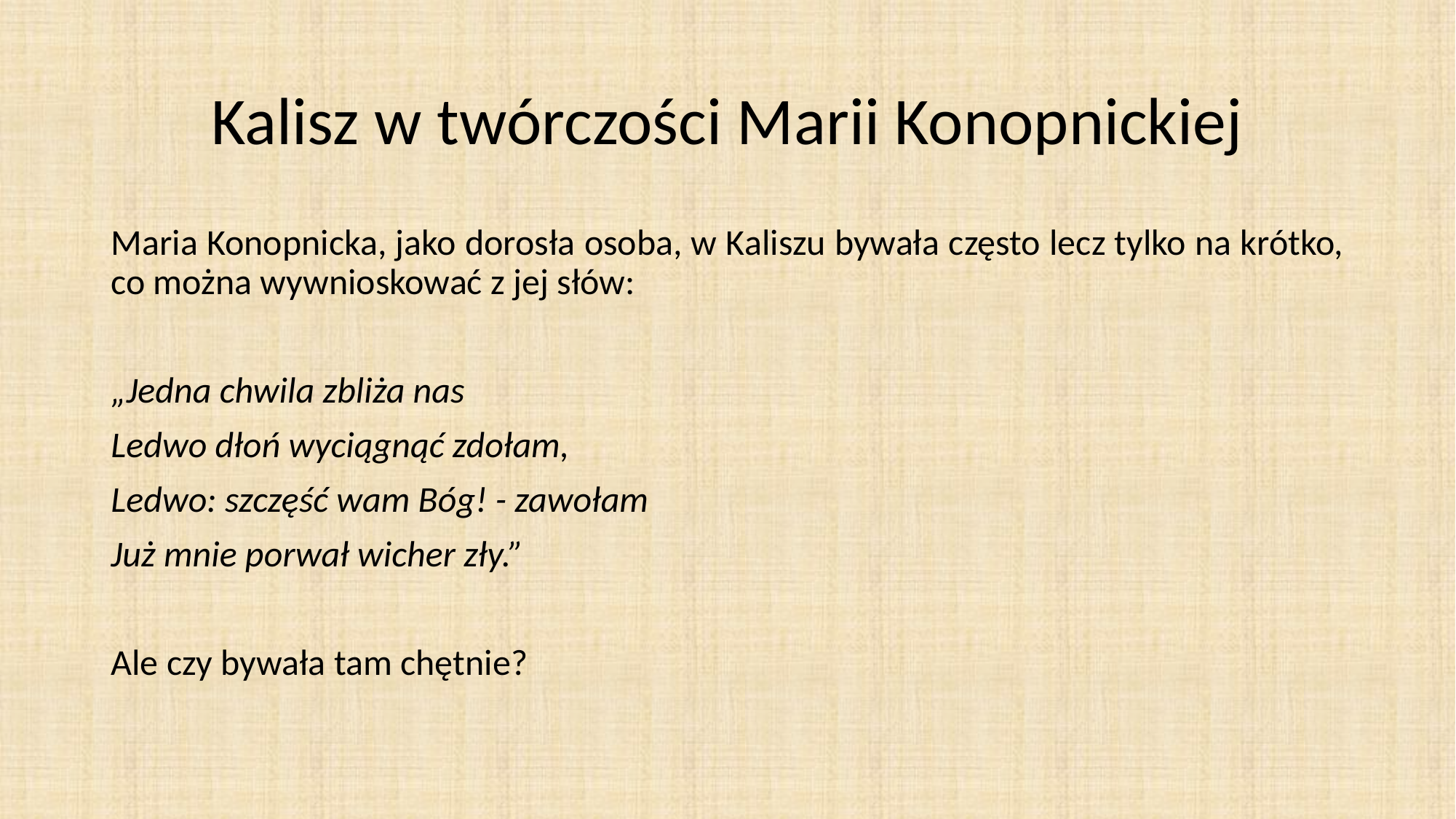

# Kalisz w twórczości Marii Konopnickiej
Maria Konopnicka, jako dorosła osoba, w Kaliszu bywała często lecz tylko na krótko, co można wywnioskować z jej słów:

„Jedna chwila zbliża nas
Ledwo dłoń wyciągnąć zdołam,
Ledwo: szczęść wam Bóg! - zawołam
Już mnie porwał wicher zły.”

Ale czy bywała tam chętnie?